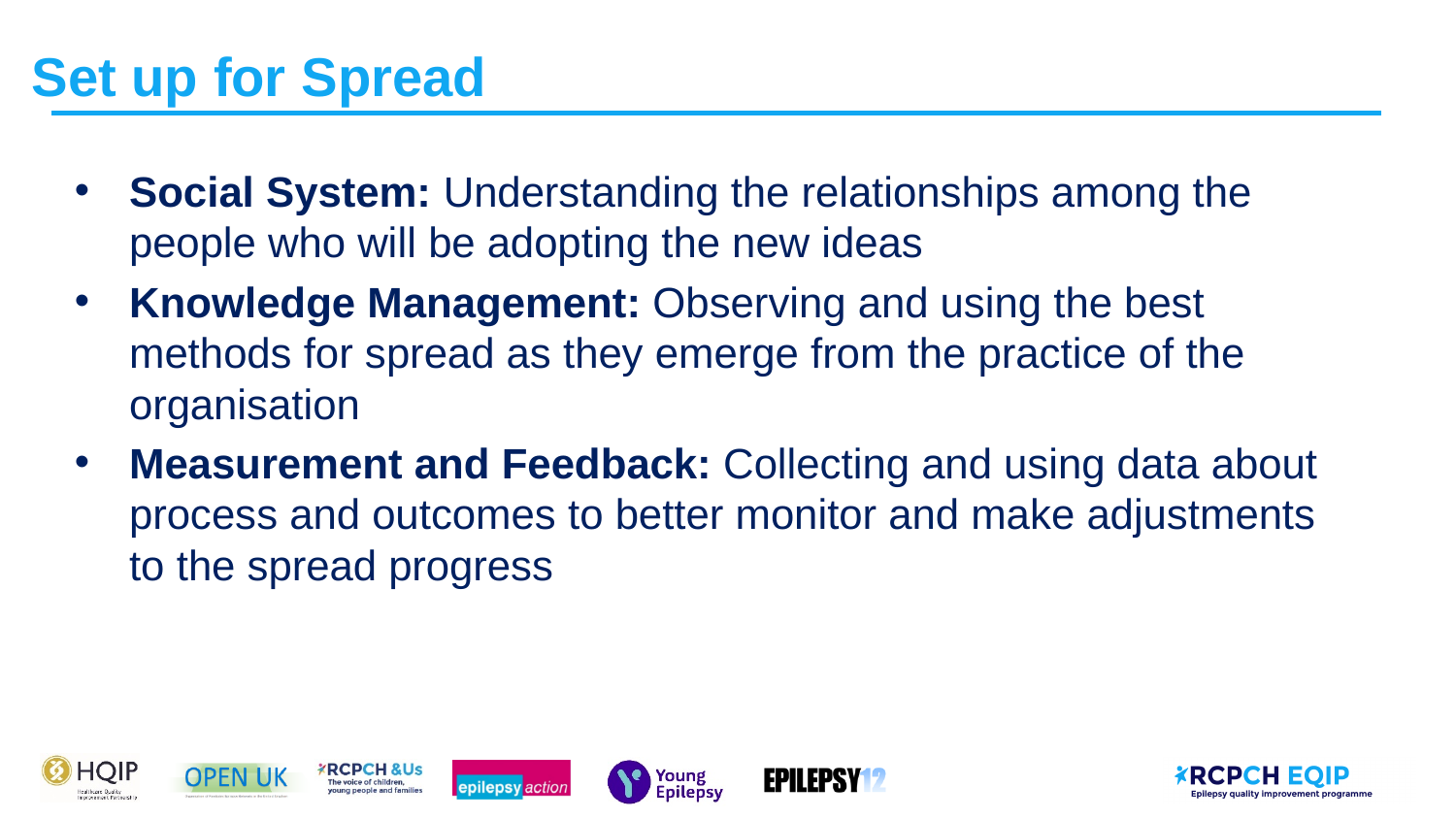

# Set up for Spread
Social System: Understanding the relationships among the people who will be adopting the new ideas
Knowledge Management: Observing and using the best methods for spread as they emerge from the practice of the organisation
Measurement and Feedback: Collecting and using data about process and outcomes to better monitor and make adjustments to the spread progress